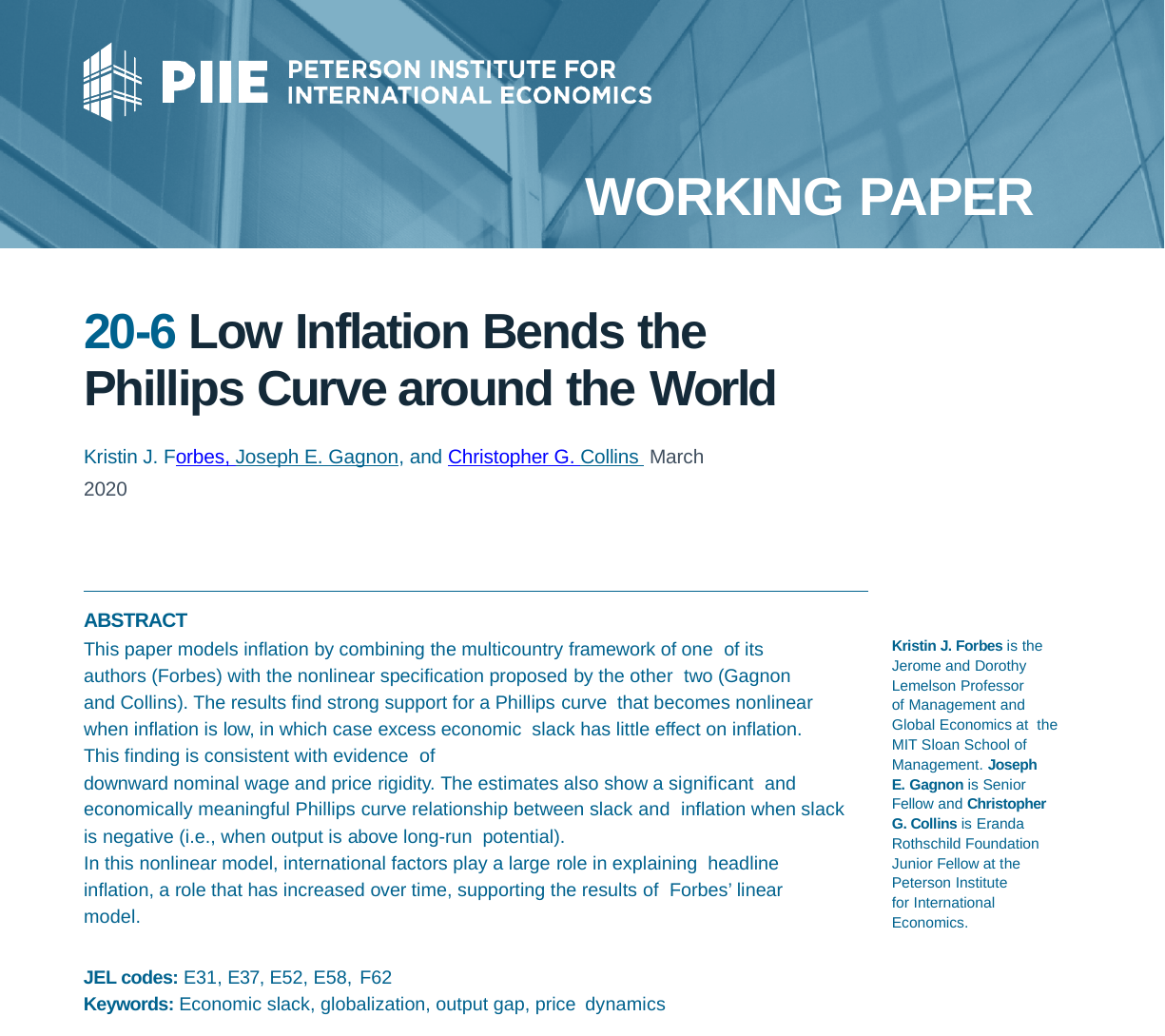

# WORKING PAPER
20-6 Low Inflation Bends the  Phillips Curve around the World
Kristin J. Forbes, Joseph E. Gagnon, and Christopher G. Collins  March 2020

ABSTRACT
This paper models inflation by combining the multicountry framework of one  of its authors (Forbes) with the nonlinear specification proposed by the other  two (Gagnon and Collins). The results find strong support for a Phillips curve  that becomes nonlinear when inflation is low, in which case excess economic  slack has little effect on inflation. This finding is consistent with evidence of
downward nominal wage and price rigidity. The estimates also show a significant  and economically meaningful Phillips curve relationship between slack and  inflation when slack is negative (i.e., when output is above long-run potential).
In this nonlinear model, international factors play a large role in explaining  headline inflation, a role that has increased over time, supporting the results of  Forbes’ linear model.
Kristin J. Forbes is the  Jerome and Dorothy  Lemelson Professor
of Management and  Global Economics at  the MIT Sloan School of  Management. Joseph
E. Gagnon is Senior  Fellow and Christopher
G. Collins is Eranda  Rothschild Foundation  Junior Fellow at the  Peterson Institute
for International  Economics.
JEL codes: E31, E37, E52, E58, F62
Keywords: Economic slack, globalization, output gap, price dynamics